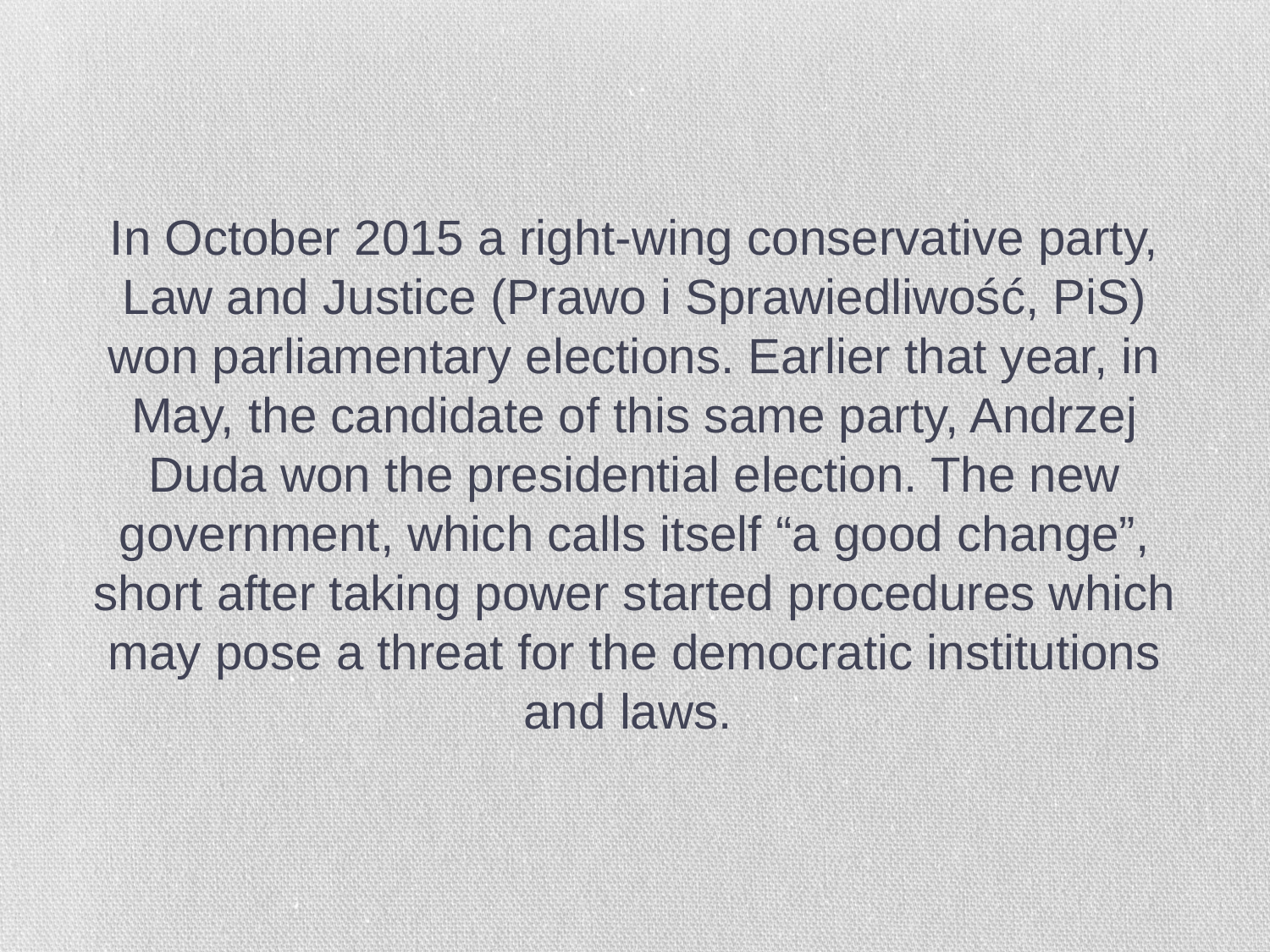

# In October 2015 a right-wing conservative party, Law and Justice (Prawo i Sprawiedliwość, PiS) won parliamentary elections. Earlier that year, in May, the candidate of this same party, Andrzej Duda won the presidential election. The new government, which calls itself “a good change”, short after taking power started procedures which may pose a threat for the democratic institutions and laws.